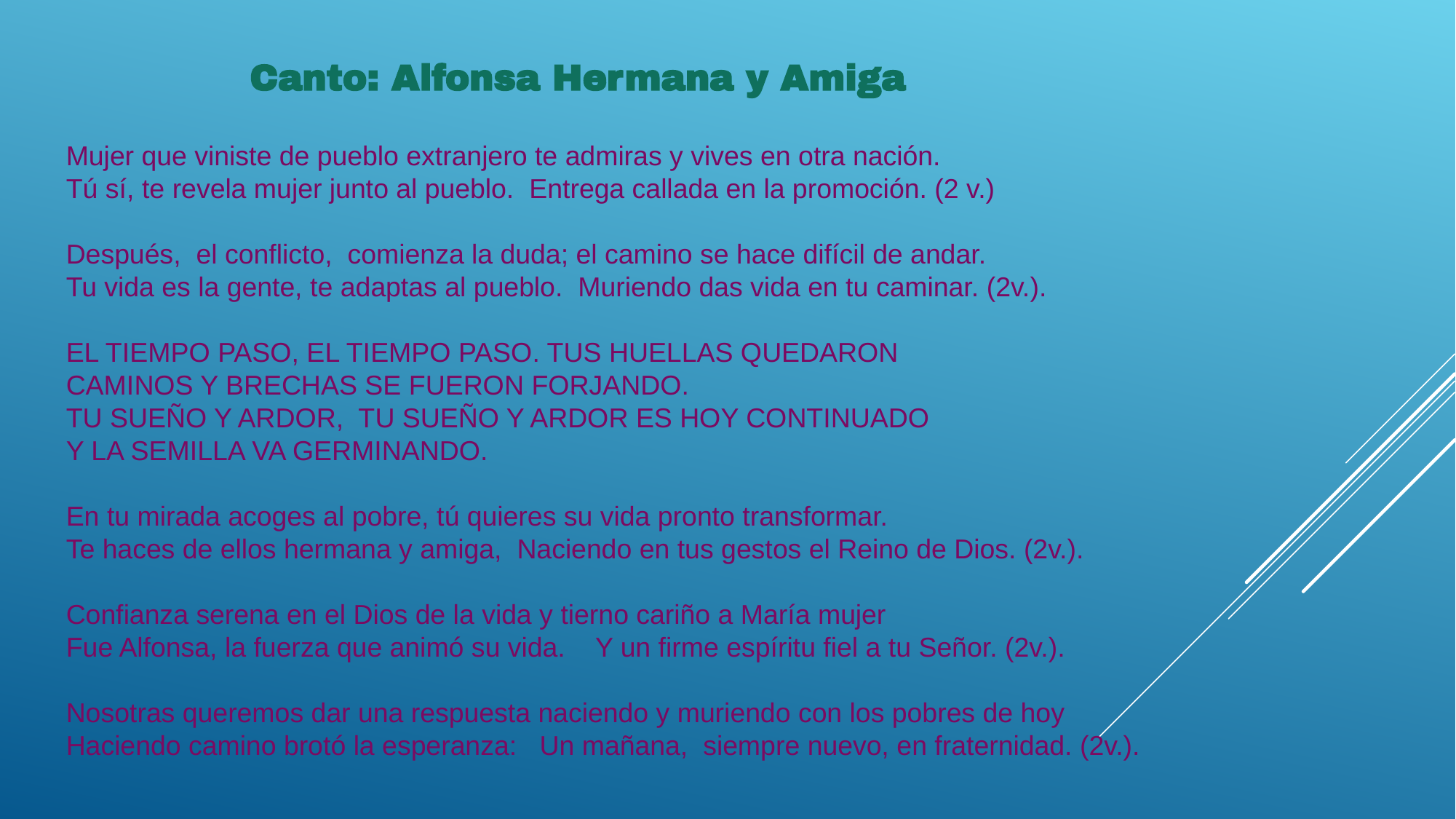

Canto: Alfonsa Hermana y Amiga
Mujer que viniste de pueblo extranjero te admiras y vives en otra nación.
Tú sí, te revela mujer junto al pueblo.  Entrega callada en la promoción. (2 v.)

Después,  el conflicto,  comienza la duda; el camino se hace difícil de andar.
Tu vida es la gente, te adaptas al pueblo.  Muriendo das vida en tu caminar. (2v.).

EL TIEMPO PASO, EL TIEMPO PASO. TUS HUELLAS QUEDARON
CAMINOS Y BRECHAS SE FUERON FORJANDO.
TU SUEÑO Y ARDOR,  TU SUEÑO Y ARDOR ES HOY CONTINUADO
Y LA SEMILLA VA GERMINANDO.

En tu mirada acoges al pobre, tú quieres su vida pronto transformar.
Te haces de ellos hermana y amiga,  Naciendo en tus gestos el Reino de Dios. (2v.).

Confianza serena en el Dios de la vida y tierno cariño a María mujer
Fue Alfonsa, la fuerza que animó su vida.    Y un firme espíritu fiel a tu Señor. (2v.).

Nosotras queremos dar una respuesta naciendo y muriendo con los pobres de hoy
Haciendo camino brotó la esperanza:   Un mañana,  siempre nuevo, en fraternidad. (2v.).